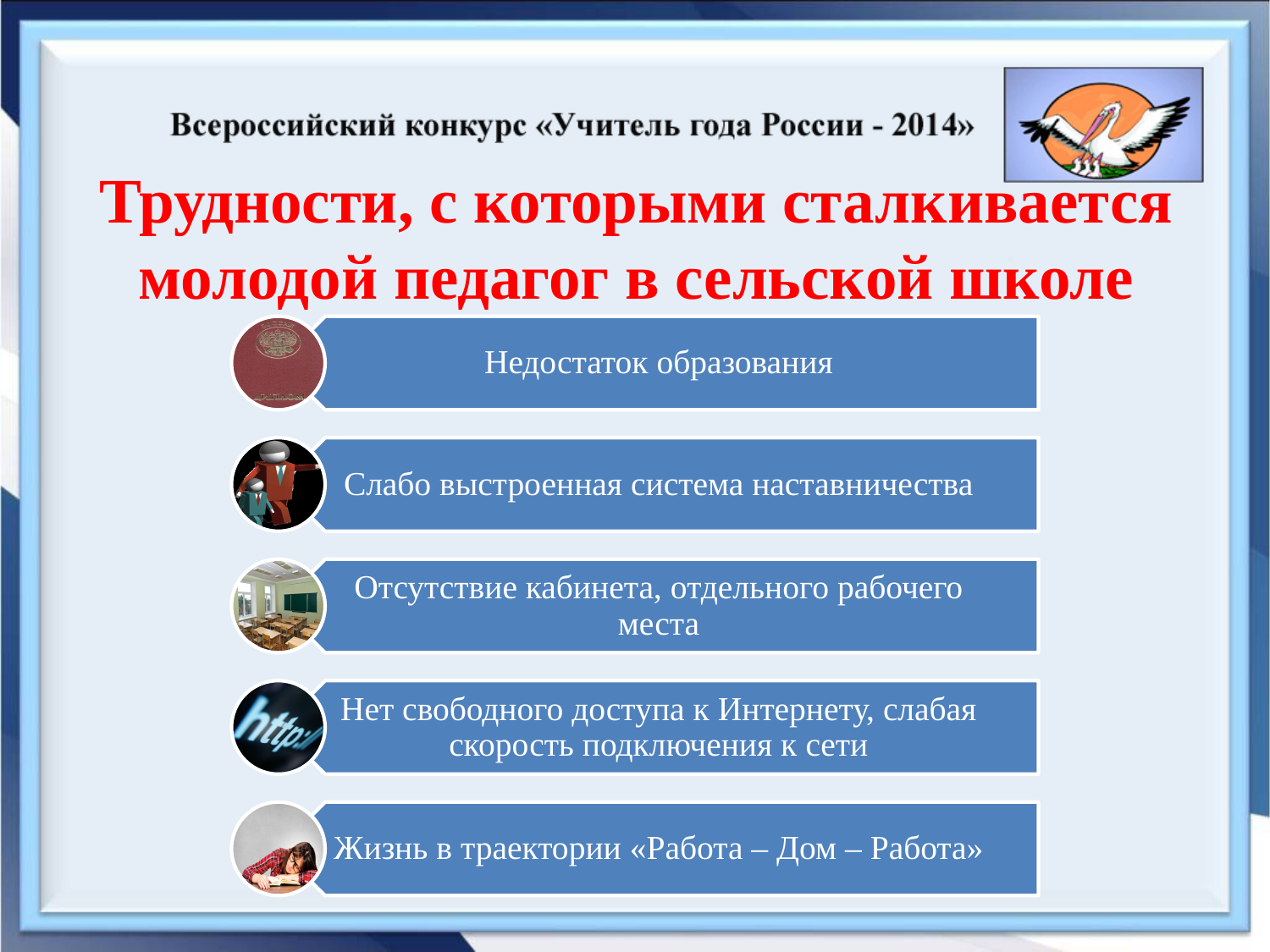

# Трудности, с которыми сталкивается молодой педагог в сельской школе
Недостаток образования
Слабо выстроенная система наставничества
Отсутствие кабинета, отдельного рабочего места
Нет свободного доступа к Интернету, слабая скорость подключения к сети
Жизнь в траектории «Работа – Дом – Работа»